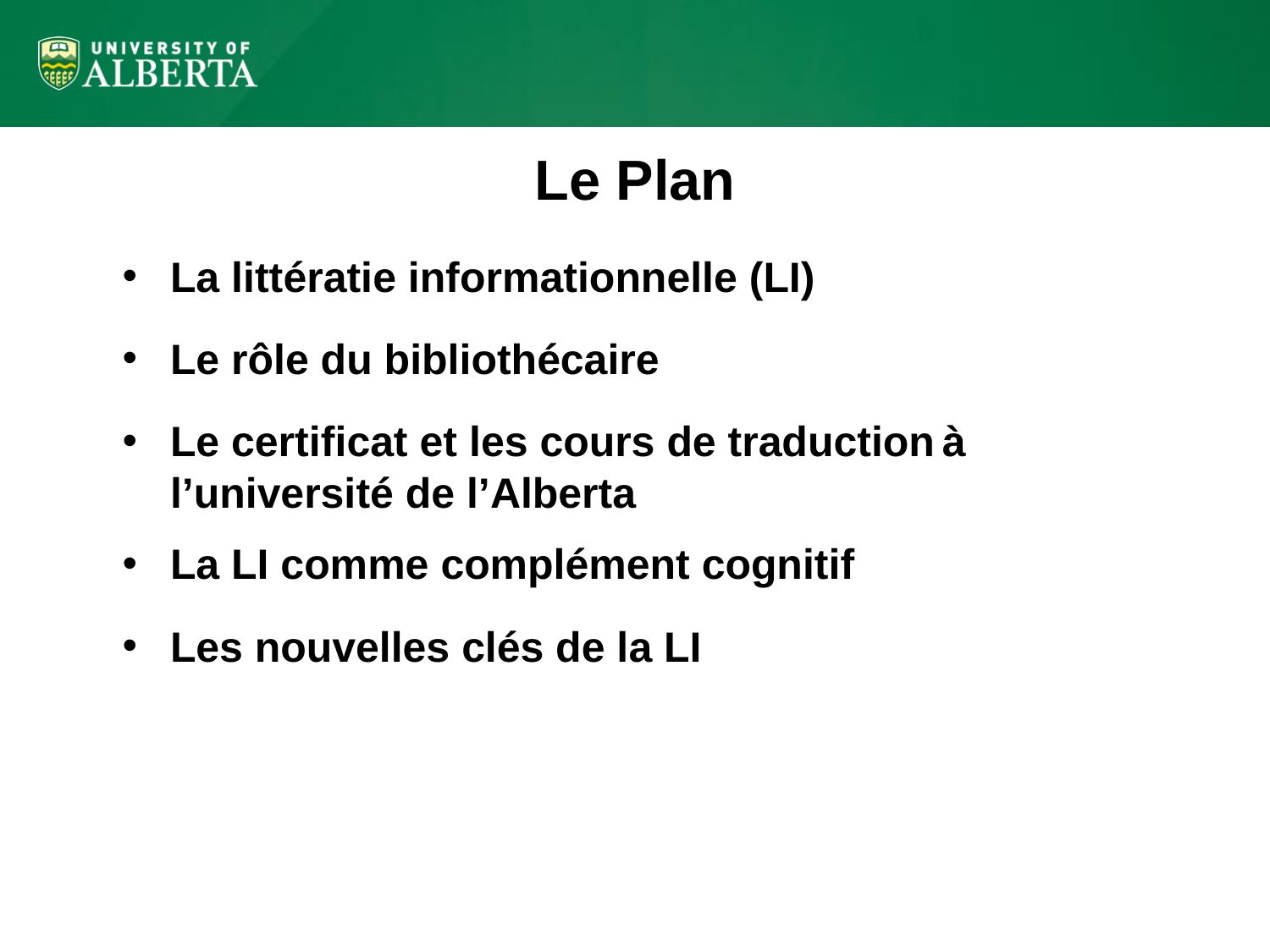

Le Plan
La littératie informationnelle (LI)
Le rôle du bibliothécaire
Le certificat et les cours de traduction à l’université de l’Alberta
La LI comme complément cognitif
Les nouvelles clés de la LI